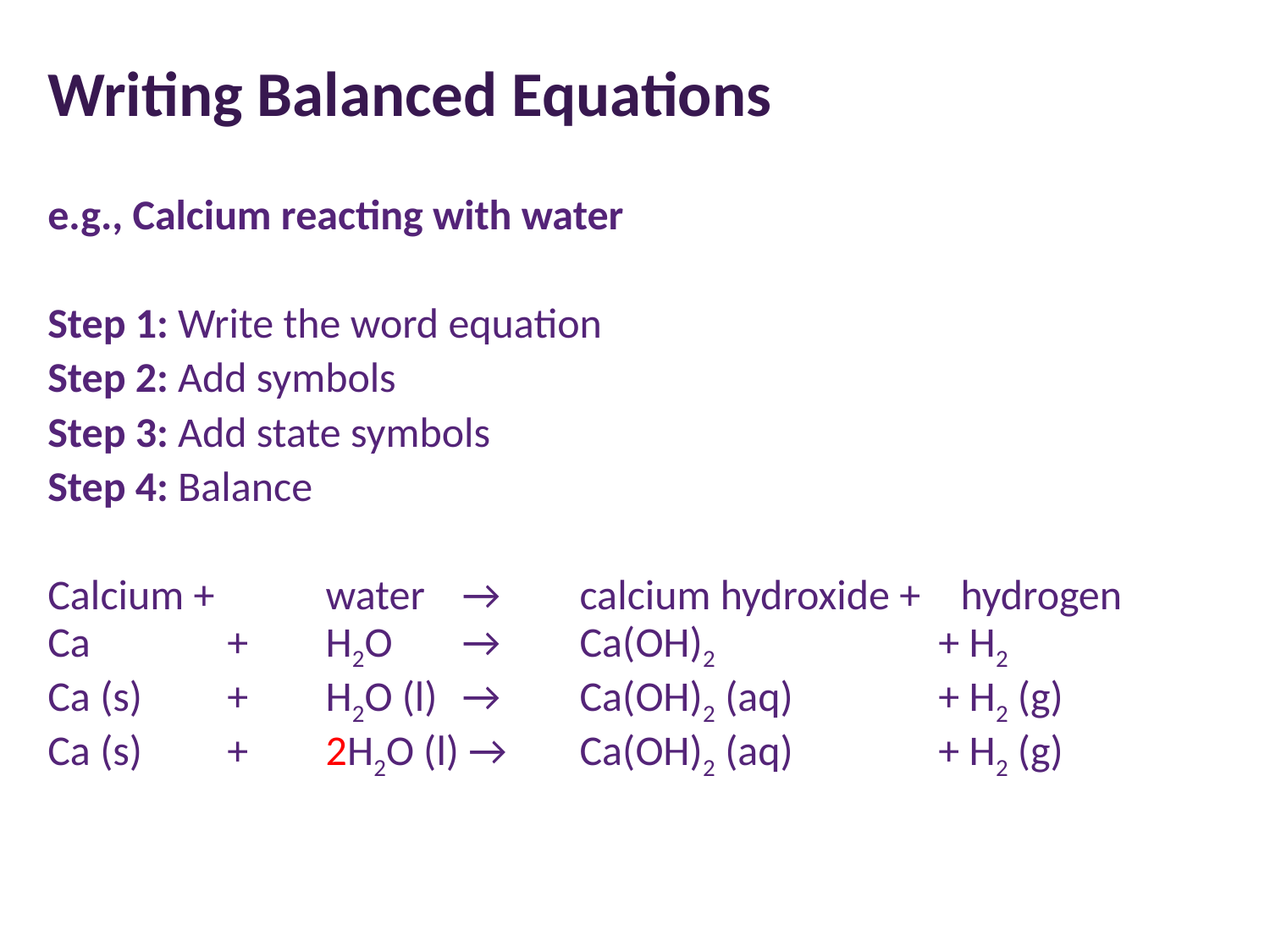

# Writing Balanced Equations
e.g., Calcium reacting with water

Step 1: Write the word equation
Step 2: Add symbols
Step 3: Add state symbols
Step 4: Balance

Calcium + 	water 	 → 	calcium hydroxide + 	hydrogen
Ca	   +  	H2O 	 → 	Ca(OH)2	           + H2
Ca (s)	   +  	H2O (l) 	 → 	Ca(OH)2 (aq)	           + H2 (g)
Ca (s)	   +  	2H2O (l) → 	Ca(OH)2 (aq)	           + H2 (g)